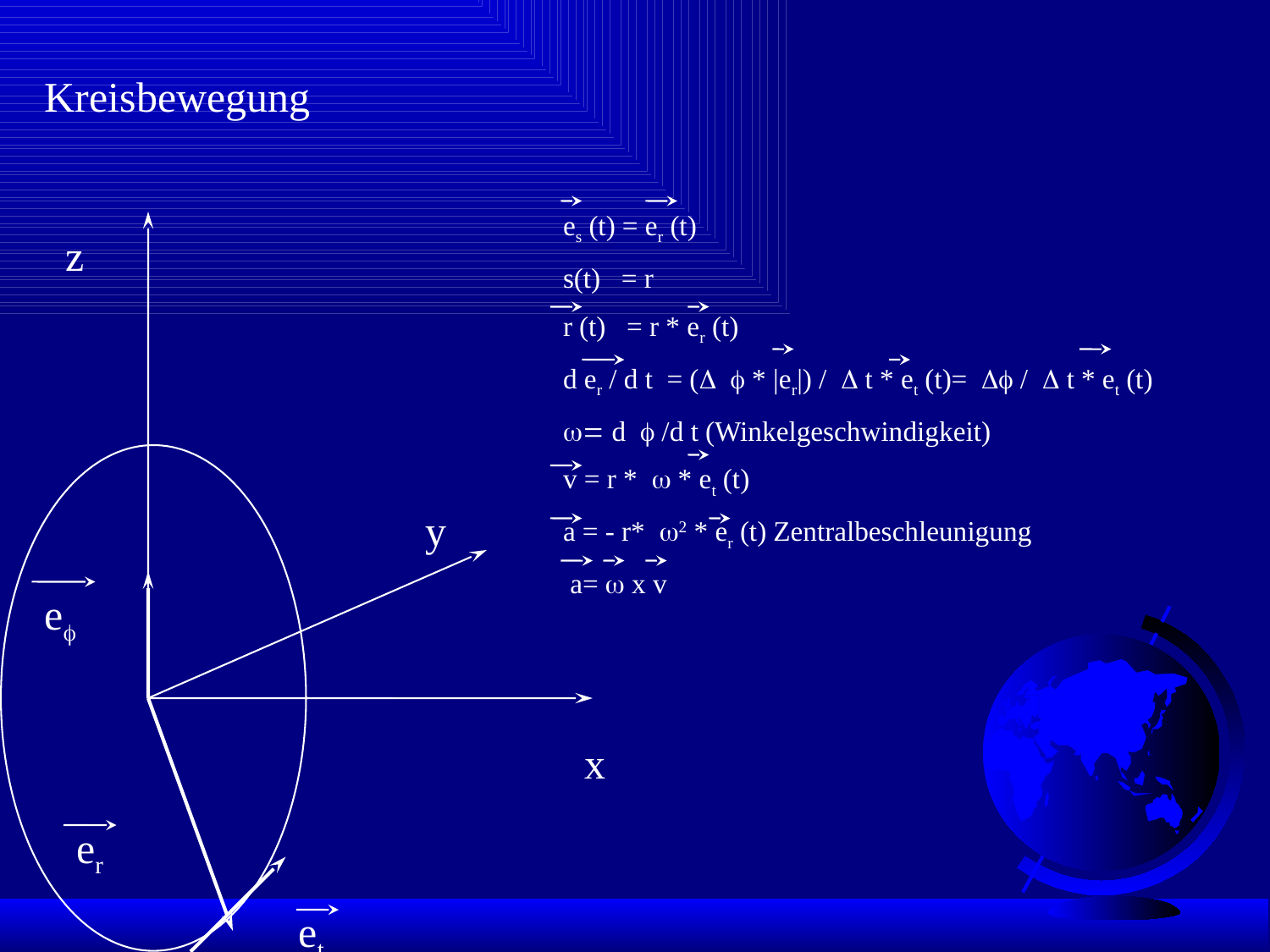

Kreisbewegung
es (t) = er (t)
s(t)   = r
r (t)   = r * er (t)
d er / d t  = (Δ φ * |er|) / Δ t * et (t)= Δφ / Δ t * et (t)
ω= d φ /d t (Winkelgeschwindigkeit)
v = r * ω * et (t)
a = - r* ω2 * er (t) Zentralbeschleunigung
 a= ω x v

z

y

eφ

x
er

et